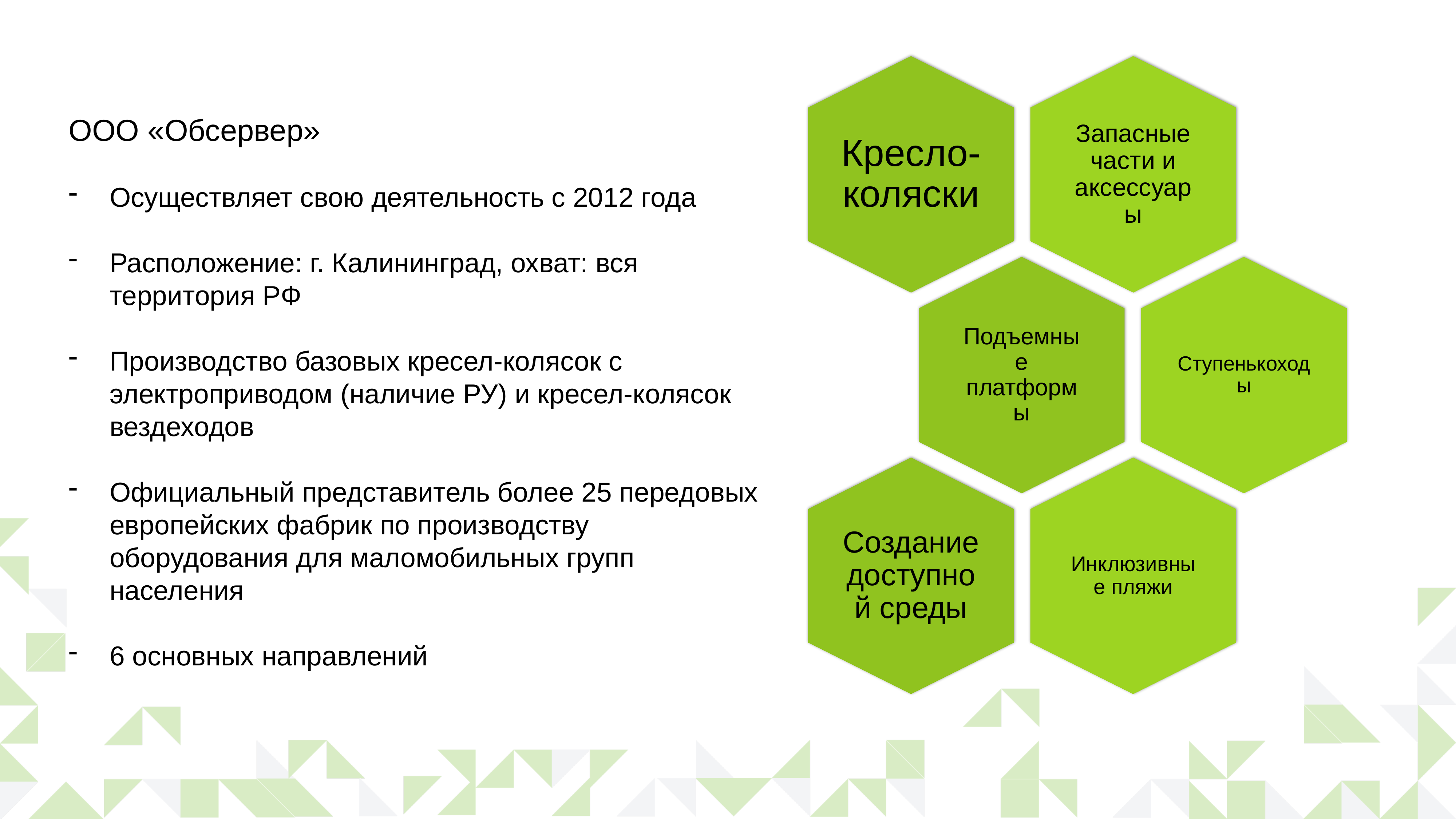

Запасные части и аксессуары
Кресло-коляски
Подъемные платформы
Ступенькоходы
Инклюзивные пляжи

Создание доступной среды
ООО «Обсервер»

Осуществляет свою деятельность с 2012 года

Расположение: г. Калининград, охват: вся территория РФ

Производство базовых кресел-колясок с электроприводом (наличие РУ) и кресел-колясок вездеходов

Официальный представитель более 25 передовых европейских фабрик по производству оборудования для маломобильных групп населения

6 основных направлений